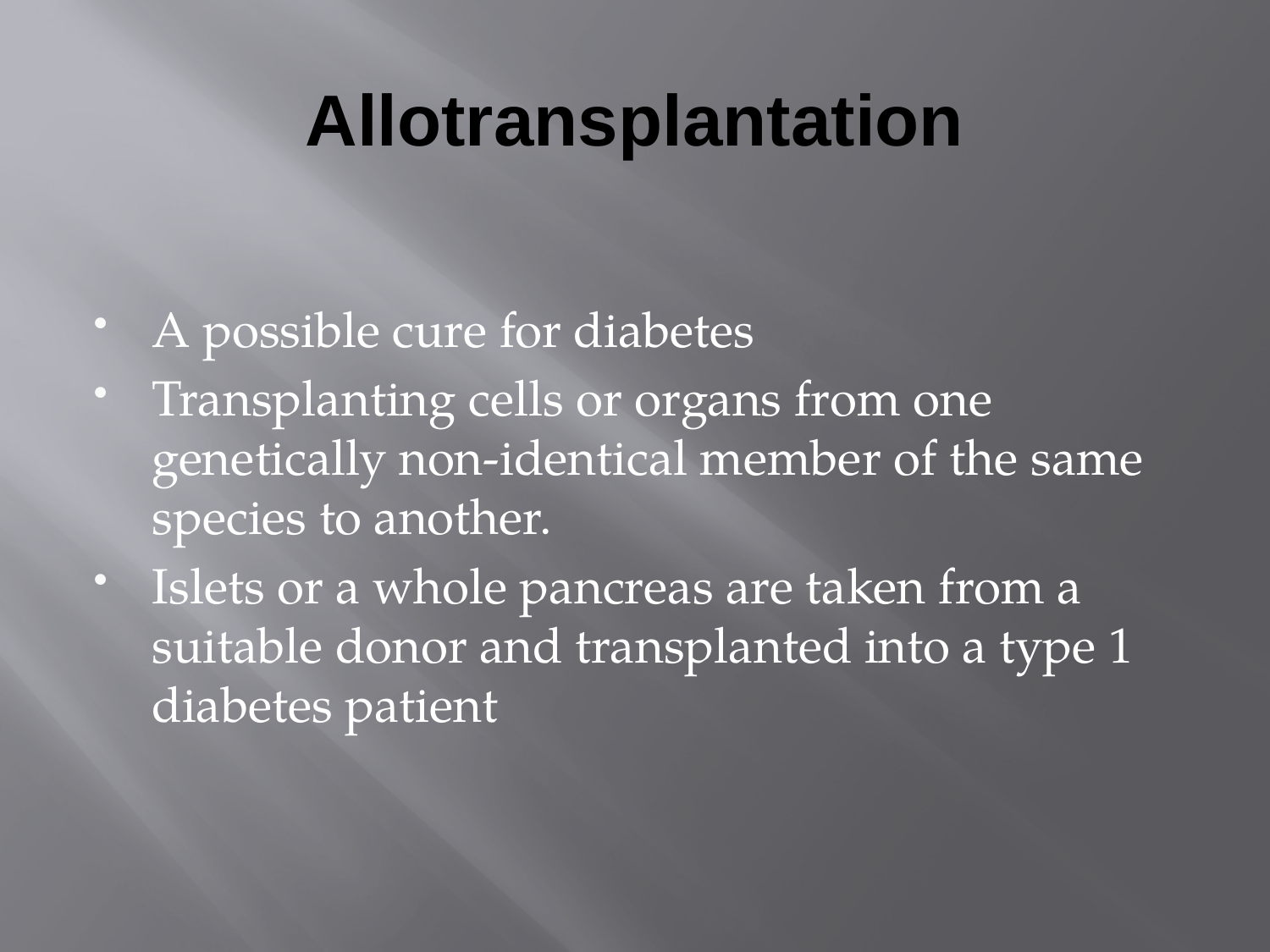

# Allotransplantation

A possible cure for diabetes
Transplanting cells or organs from one genetically non-identical member of the same species to another.
Islets or a whole pancreas are taken from a suitable donor and transplanted into a type 1 diabetes patient